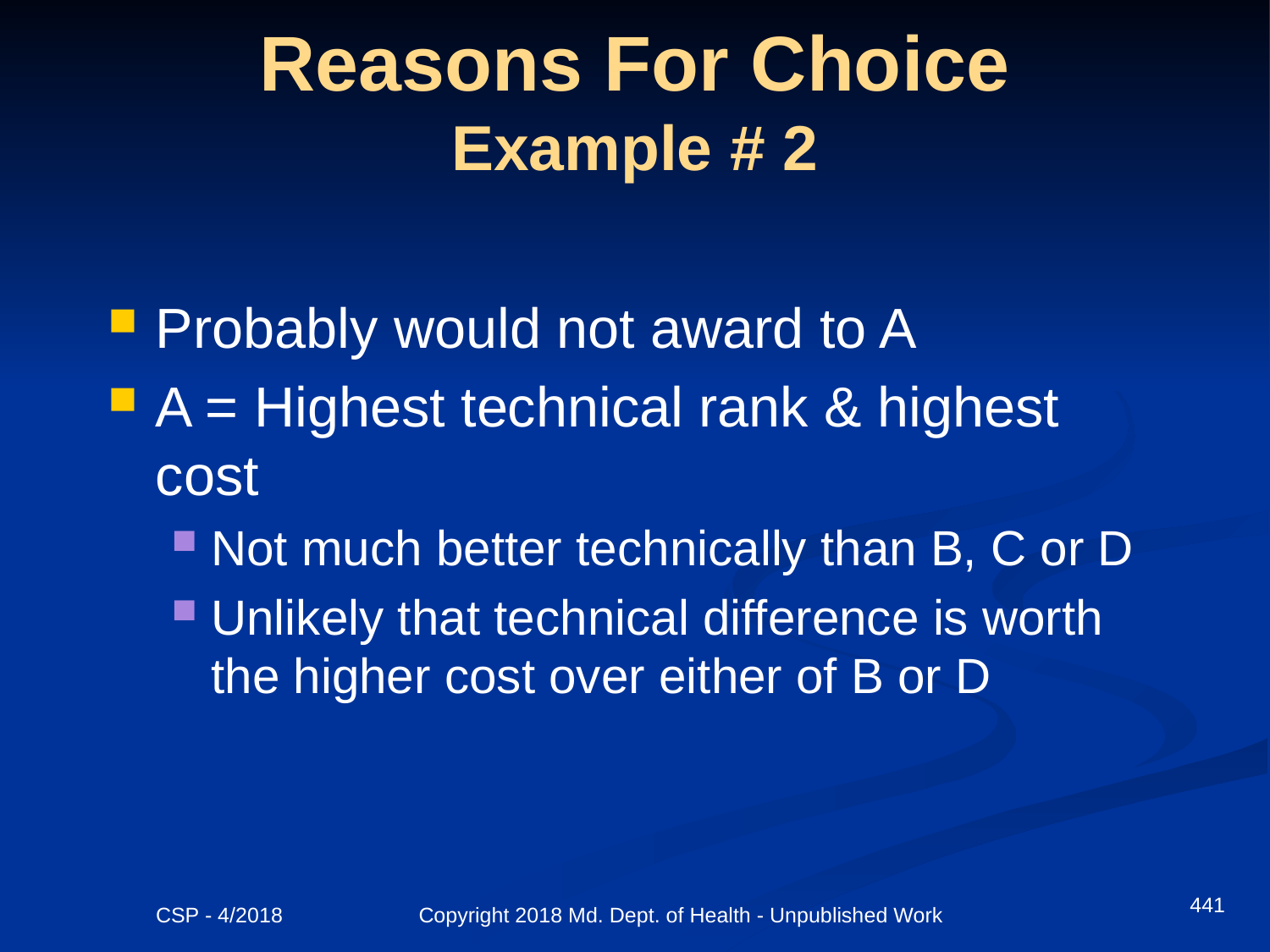

# Reasons For Choice Example # 2
Probably would not award to A
A = Highest technical rank & highest cost
Not much better technically than B, C or D
Unlikely that technical difference is worth the higher cost over either of B or D
441
CSP - 4/2018                       Copyright 2018 Md. Dept. of Health - Unpublished Work